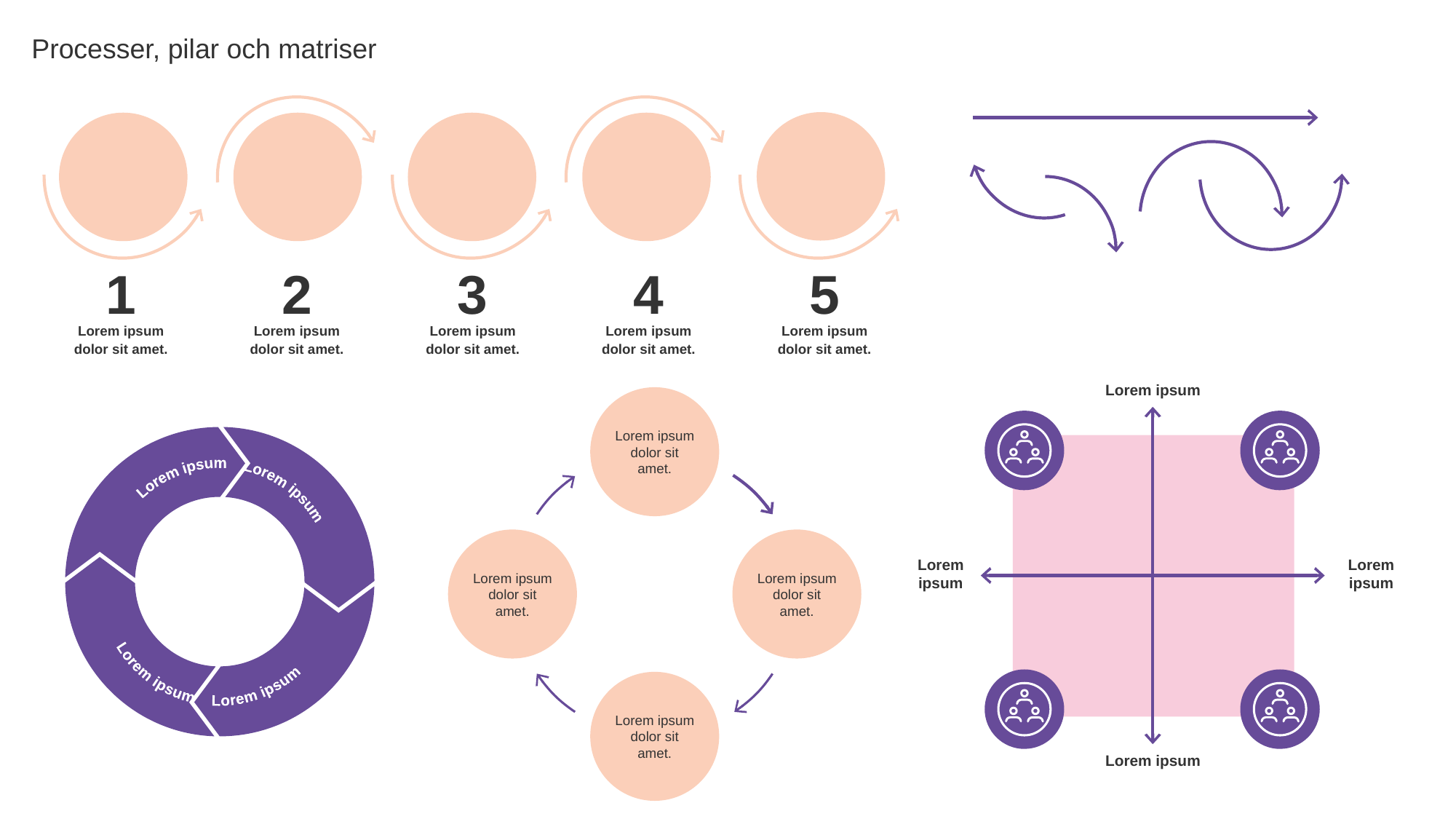

Processer, pilar och matriser

1
Lorem ipsum dolor sit amet.
2
Lorem ipsum dolor sit amet.
3
Lorem ipsum dolor sit amet.
4
Lorem ipsum dolor sit amet.
5
Lorem ipsum dolor sit amet.
Lorem ipsum
Lorem ipsum dolor sit amet.

Lorem ipsum dolor sit amet.
Lorem ipsum dolor sit amet.
Lorem ipsum dolor sit amet.

Lorem ipsum			    Lorem ipsum
Lorem ipsum			    Lorem ipsum
Lorem ipsum
Lorem ipsum

Lorem ipsum